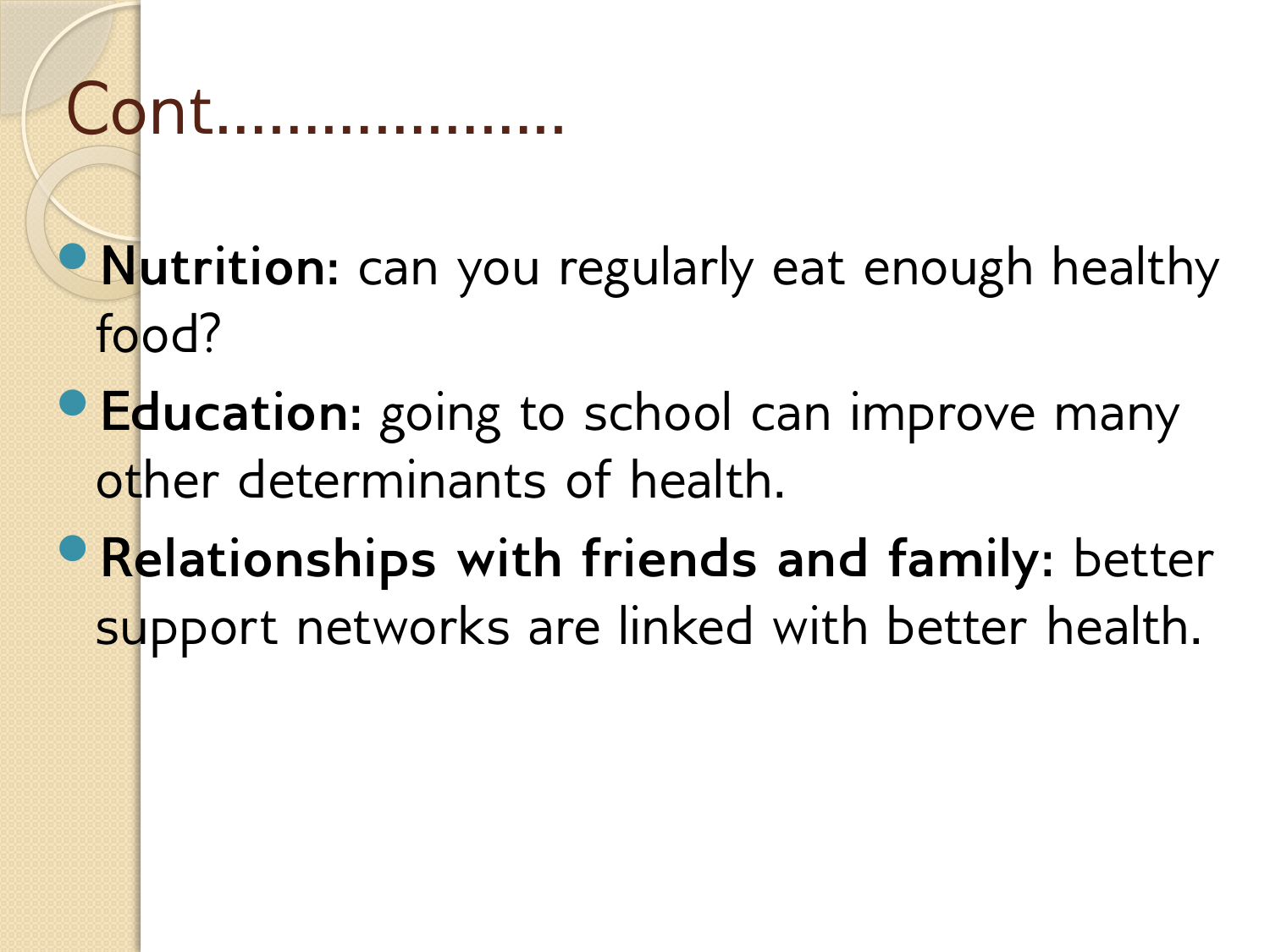

# Cont………………..
Nutrition: can you regularly eat enough healthy food?
Education: going to school can improve many other determinants of health.
Relationships with friends and family: better support networks are linked with better health.